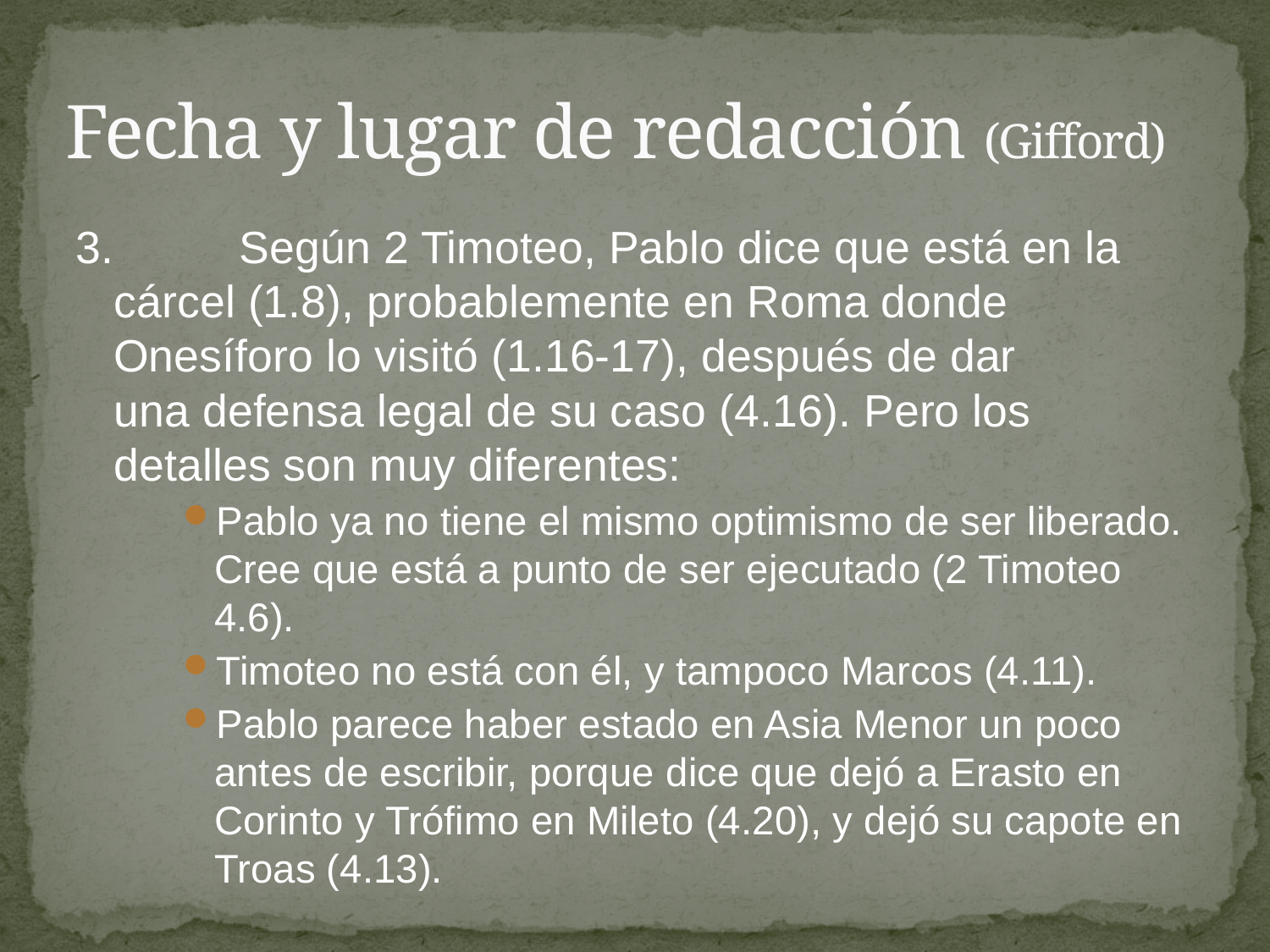

# Fecha y lugar de redacción (Gifford)
3.	Según 2 Timoteo, Pablo dice que está en la 	cárcel (1.8), probablemente en Roma donde 	Onesíforo lo visitó (1.16-17), después de dar 	una defensa legal de su caso (4.16). Pero los 	detalles son muy diferentes:
Pablo ya no tiene el mismo optimismo de ser liberado. Cree que está a punto de ser ejecutado (2 Timoteo 4.6).
Timoteo no está con él, y tampoco Marcos (4.11).
Pablo parece haber estado en Asia Menor un poco antes de escribir, porque dice que dejó a Erasto en Corinto y Trófimo en Mileto (4.20), y dejó su capote en Troas (4.13).